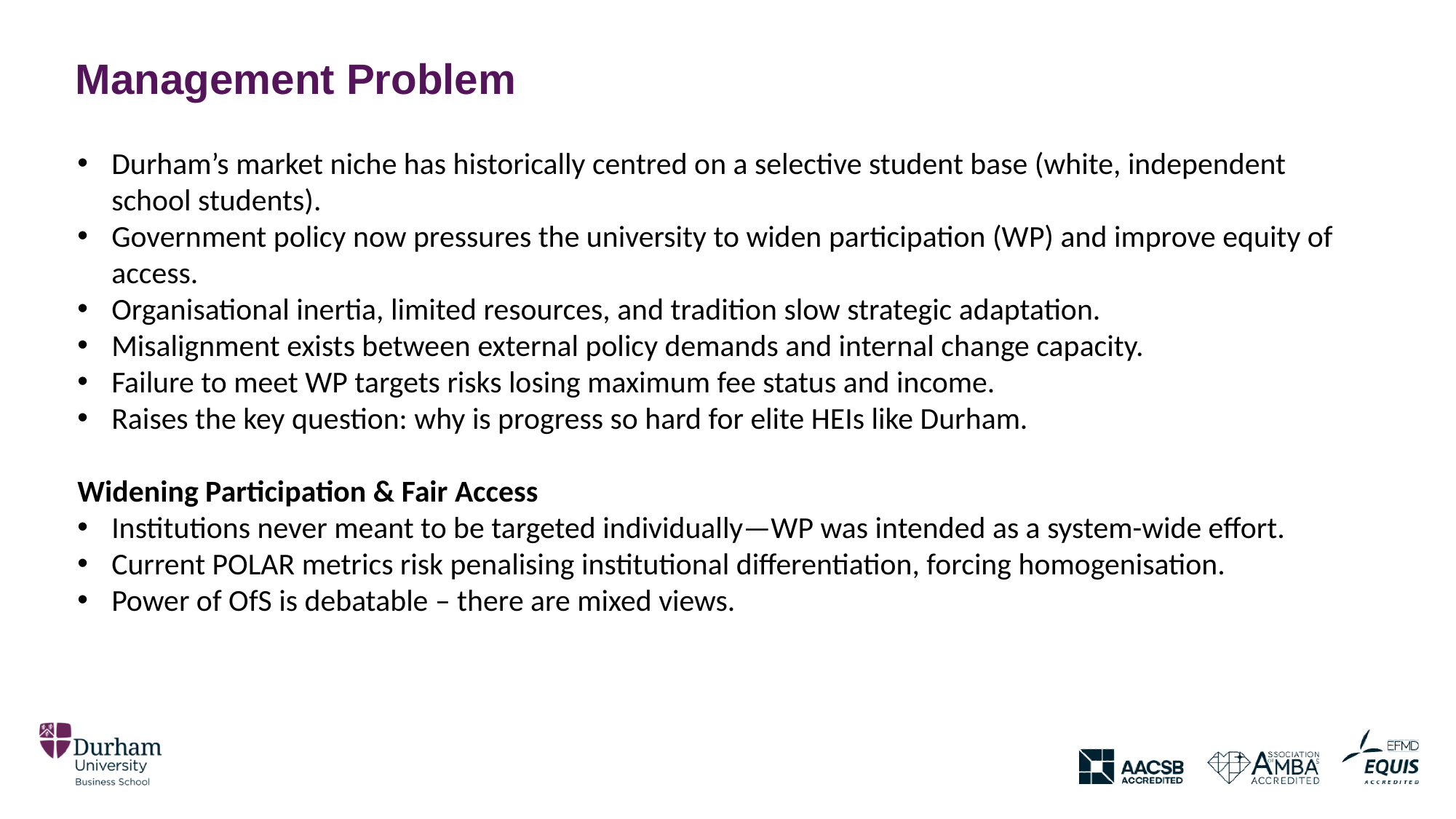

Management Problem
Durham’s market niche has historically centred on a selective student base (white, independent school students).
Government policy now pressures the university to widen participation (WP) and improve equity of access.
Organisational inertia, limited resources, and tradition slow strategic adaptation.
Misalignment exists between external policy demands and internal change capacity.
Failure to meet WP targets risks losing maximum fee status and income.
Raises the key question: why is progress so hard for elite HEIs like Durham.

Widening Participation & Fair Access
Institutions never meant to be targeted individually—WP was intended as a system-wide effort.
Current POLAR metrics risk penalising institutional differentiation, forcing homogenisation.
Power of OfS is debatable – there are mixed views.